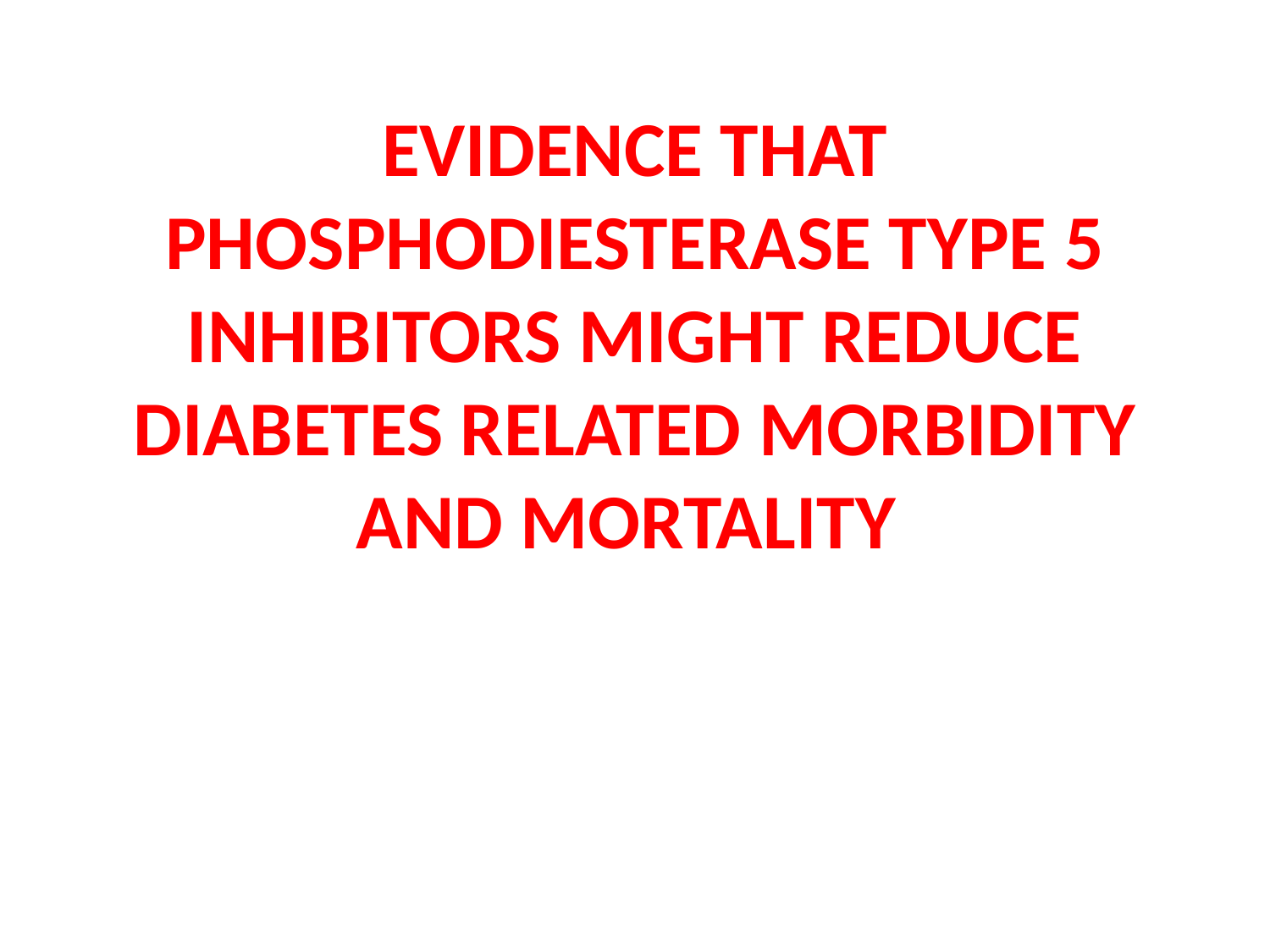

# EVIDENCE THAT PHOSPHODIESTERASE TYPE 5 INHIBITORS MIGHT REDUCE DIABETES RELATED MORBIDITY AND MORTALITY